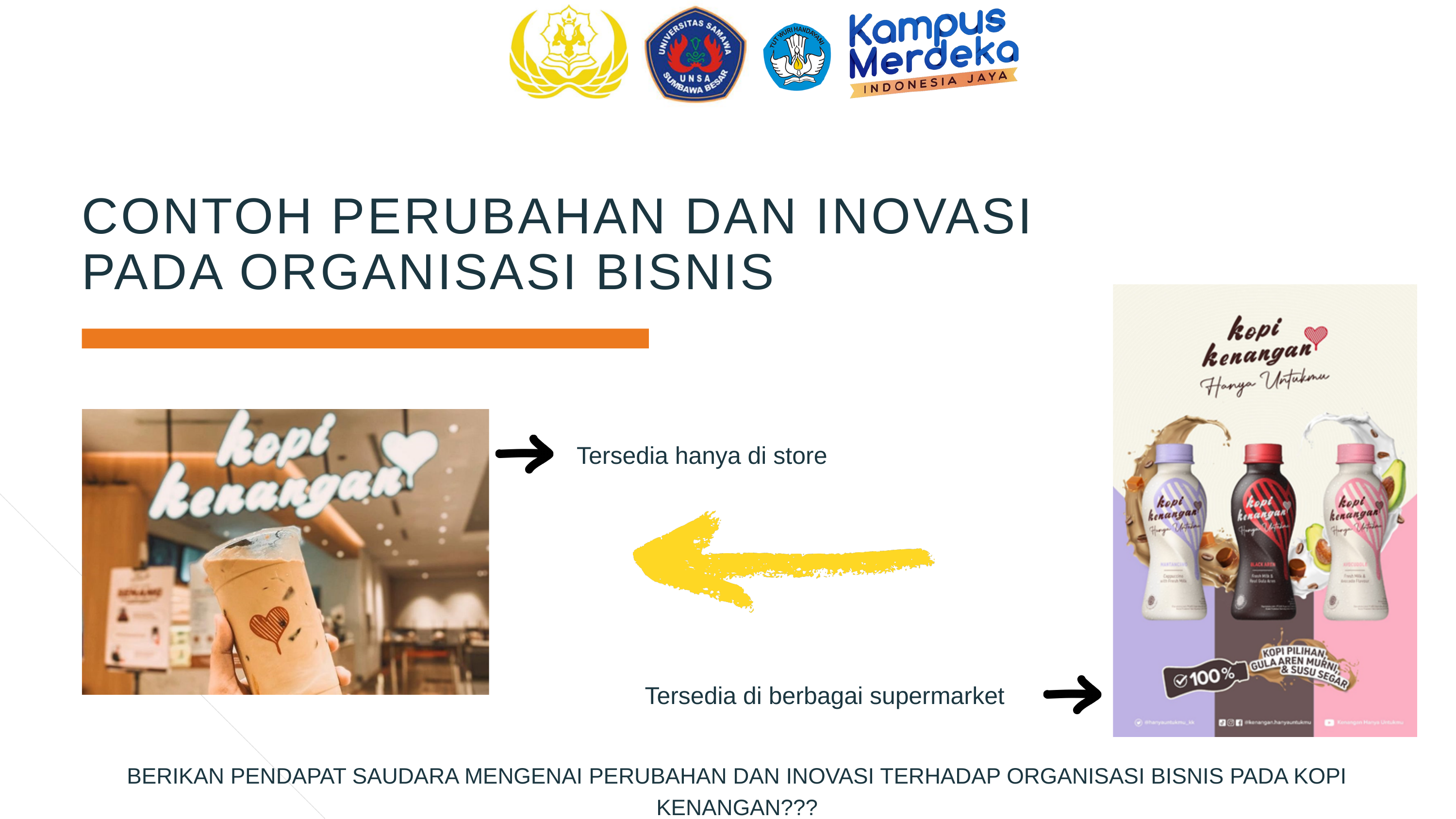

CONTOH PERUBAHAN DAN INOVASI PADA ORGANISASI BISNIS

Tersedia hanya di store

Tersedia di berbagai supermarket
BERIKAN PENDAPAT SAUDARA MENGENAI PERUBAHAN DAN INOVASI TERHADAP ORGANISASI BISNIS PADA KOPI KENANGAN???